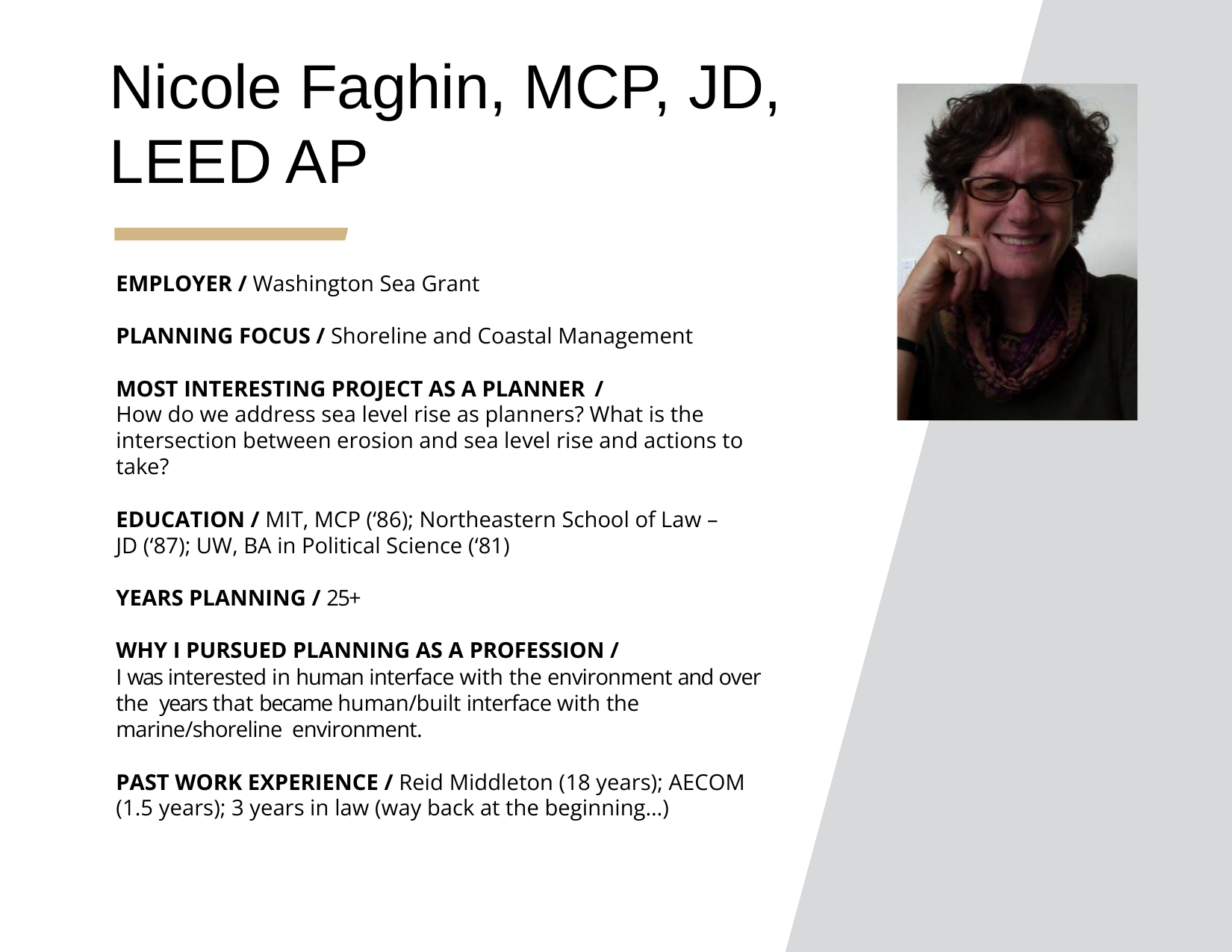

Nicole Faghin, MCP, JD, LEED AP

EMPLOYER / Washington Sea Grant

PLANNING FOCUS / Shoreline and Coastal Management

MOST INTERESTING PROJECT AS A PLANNER  /
How do we address sea level rise as planners? What is the intersection between erosion and sea level rise and actions to take?

EDUCATION / MIT, MCP (‘86); Northeastern School of Law – JD (‘87); UW, BA in Political Science (‘81)

YEARS PLANNING / 25+

WHY I PURSUED PLANNING AS A PROFESSION /
I was interested in human interface with the environment and over the  years that became human/built interface with the marine/shoreline  environment.

PAST WORK EXPERIENCE / Reid Middleton (18 years); AECOM (1.5 years); 3 years in law (way back at the beginning…)